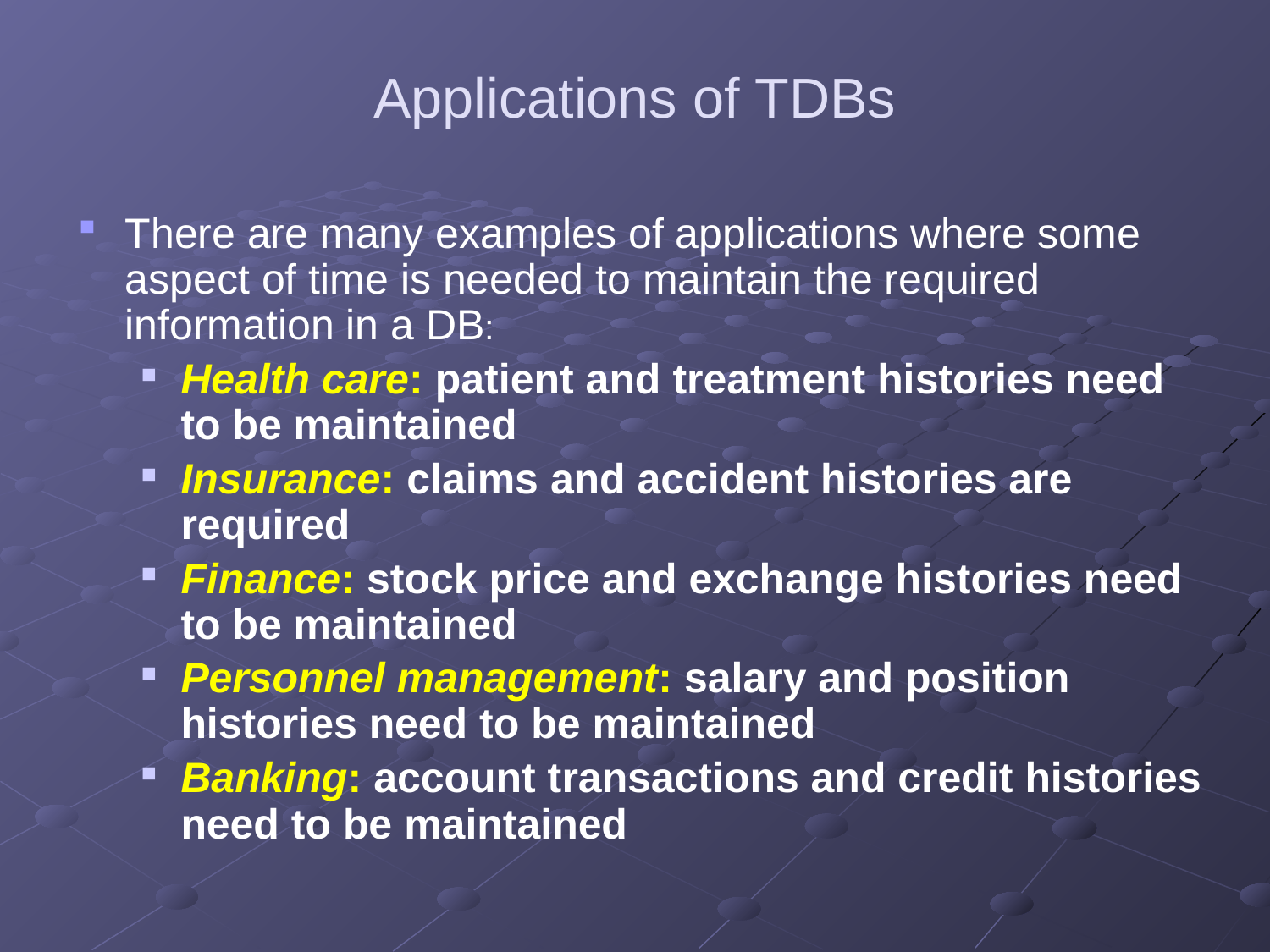

# Applications of TDBs

There are many examples of applications where some aspect of time is needed to maintain the required information in a DB:
Health care: patient and treatment histories need to be maintained
Insurance: claims and accident histories are required
Finance: stock price and exchange histories need to be maintained
Personnel management: salary and position histories need to be maintained
Banking: account transactions and credit histories need to be maintained